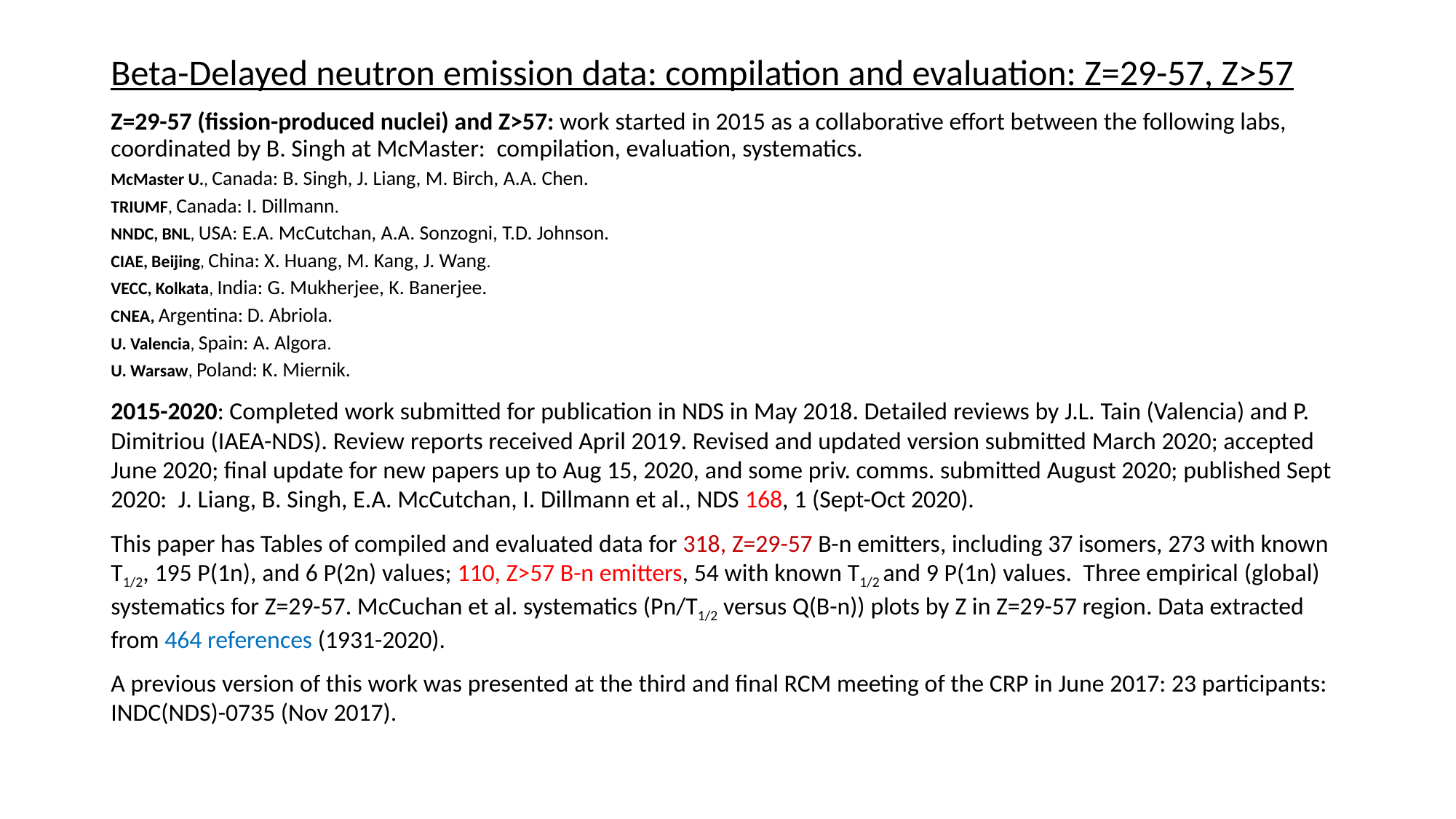

# Beta-Delayed neutron emission data: compilation and evaluation: Z=29-57, Z>57
Z=29-57 (fission-produced nuclei) and Z>57: work started in 2015 as a collaborative effort between the following labs, coordinated by B. Singh at McMaster:  compilation, evaluation, systematics.
McMaster U., Canada: B. Singh, J. Liang, M. Birch, A.A. Chen.
TRIUMF, Canada: I. Dillmann.
NNDC, BNL, USA: E.A. McCutchan, A.A. Sonzogni, T.D. Johnson.
CIAE, Beijing, China: X. Huang, M. Kang, J. Wang.
VECC, Kolkata, India: G. Mukherjee, K. Banerjee.
CNEA, Argentina: D. Abriola.
U. Valencia, Spain: A. Algora.
U. Warsaw, Poland: K. Miernik.
2015-2020: Completed work submitted for publication in NDS in May 2018. Detailed reviews by J.L. Tain (Valencia) and P. Dimitriou (IAEA-NDS). Review reports received April 2019. Revised and updated version submitted March 2020; accepted June 2020; final update for new papers up to Aug 15, 2020, and some priv. comms. submitted August 2020; published Sept 2020:  J. Liang, B. Singh, E.A. McCutchan, I. Dillmann et al., NDS 168, 1 (Sept-Oct 2020).
This paper has Tables of compiled and evaluated data for 318, Z=29-57 B-n emitters, including 37 isomers, 273 with known T1/2, 195 P(1n), and 6 P(2n) values; 110, Z>57 B-n emitters, 54 with known T1/2 and 9 P(1n) values.  Three empirical (global) systematics for Z=29-57. McCuchan et al. systematics (Pn/T1/2 versus Q(B-n)) plots by Z in Z=29-57 region. Data extracted from 464 references (1931-2020).
A previous version of this work was presented at the third and final RCM meeting of the CRP in June 2017: 23 participants: INDC(NDS)-0735 (Nov 2017).